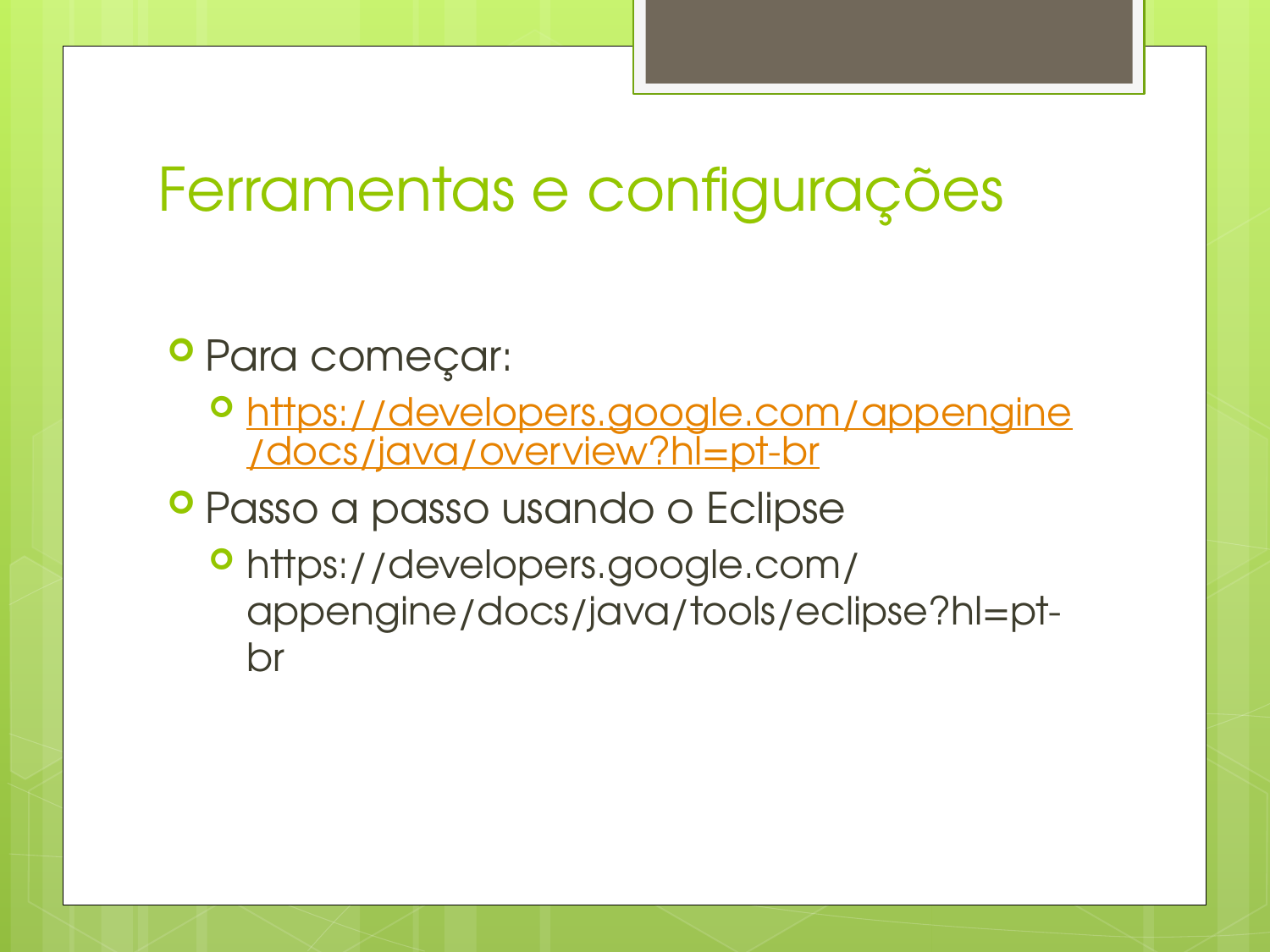

# Ferramentas e configurações
Para começar:
https://developers.google.com/appengine/docs/java/overview?hl=pt-br
Passo a passo usando o Eclipse
https://developers.google.com/appengine/docs/java/tools/eclipse?hl=pt-br